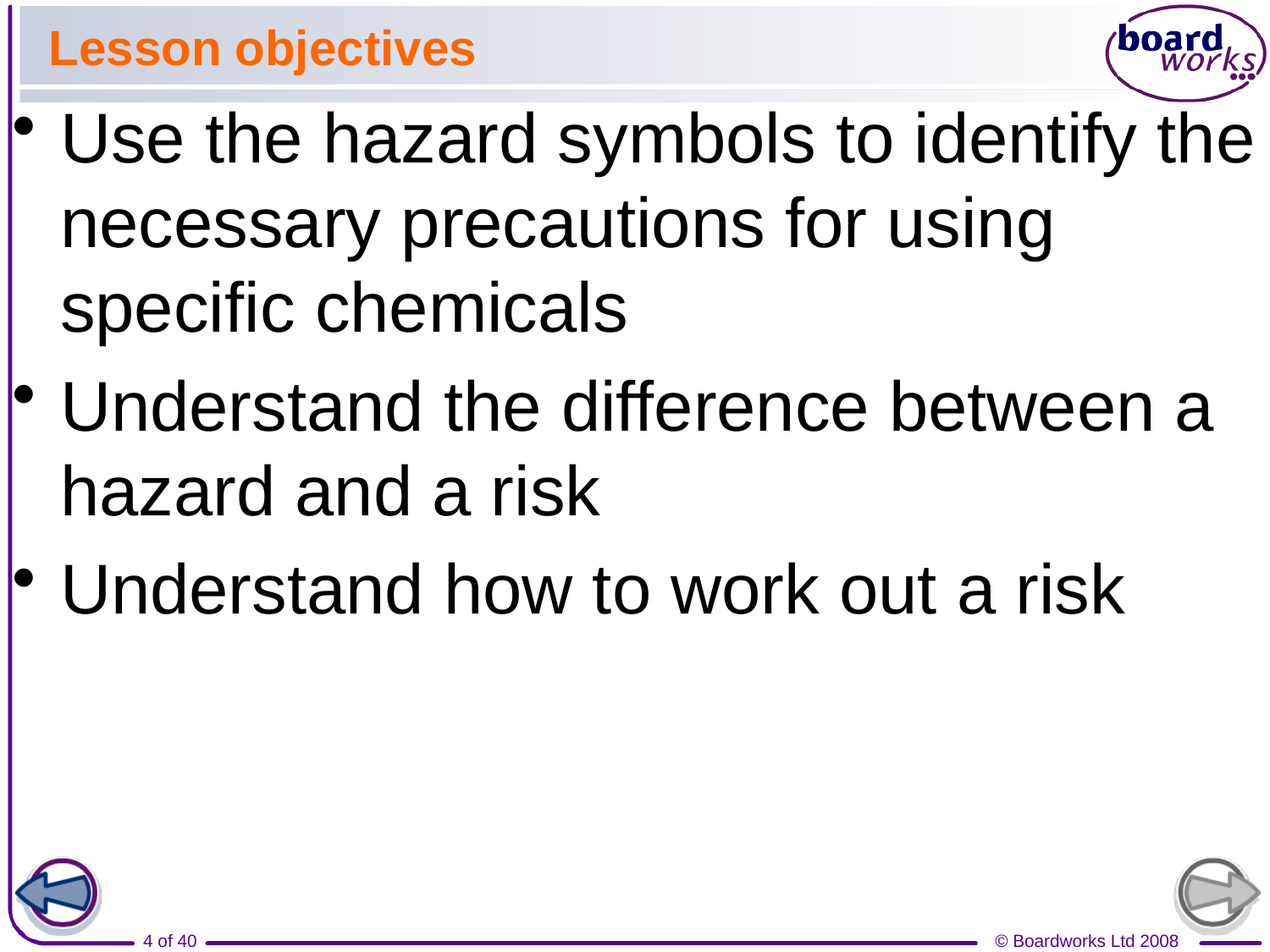

# Lesson objectives
Use the hazard symbols to identify the necessary precautions for using specific chemicals
Understand the difference between a hazard and a risk
Understand how to work out a risk